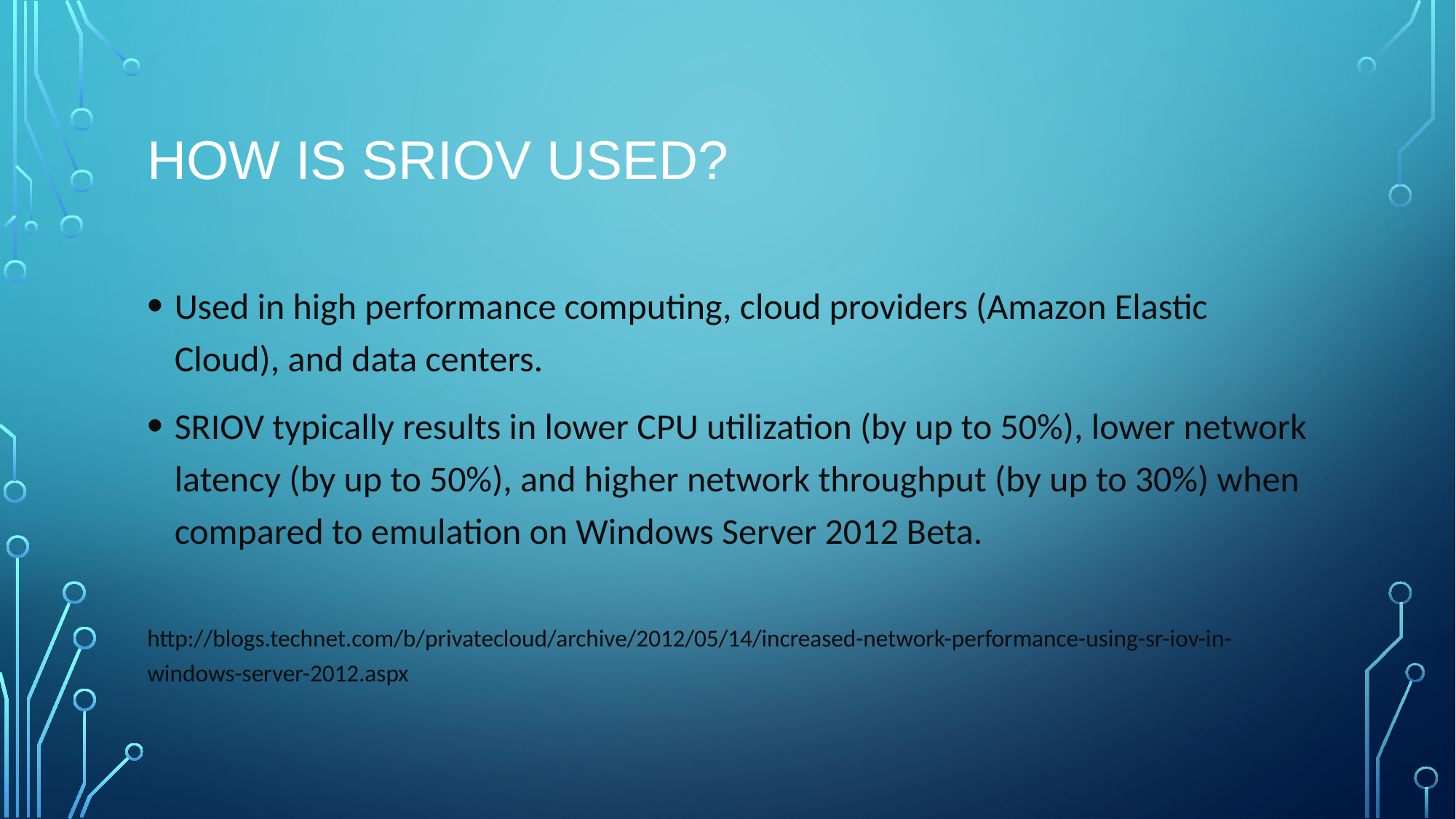

# How is sriov used?
Used in high performance computing, cloud providers (Amazon Elastic Cloud), and data centers.
SRIOV typically results in lower CPU utilization (by up to 50%), lower network latency (by up to 50%), and higher network throughput (by up to 30%) when compared to emulation on Windows Server 2012 Beta.

http://blogs.technet.com/b/privatecloud/archive/2012/05/14/increased-network-performance-using-sr-iov-in-windows-server-2012.aspx